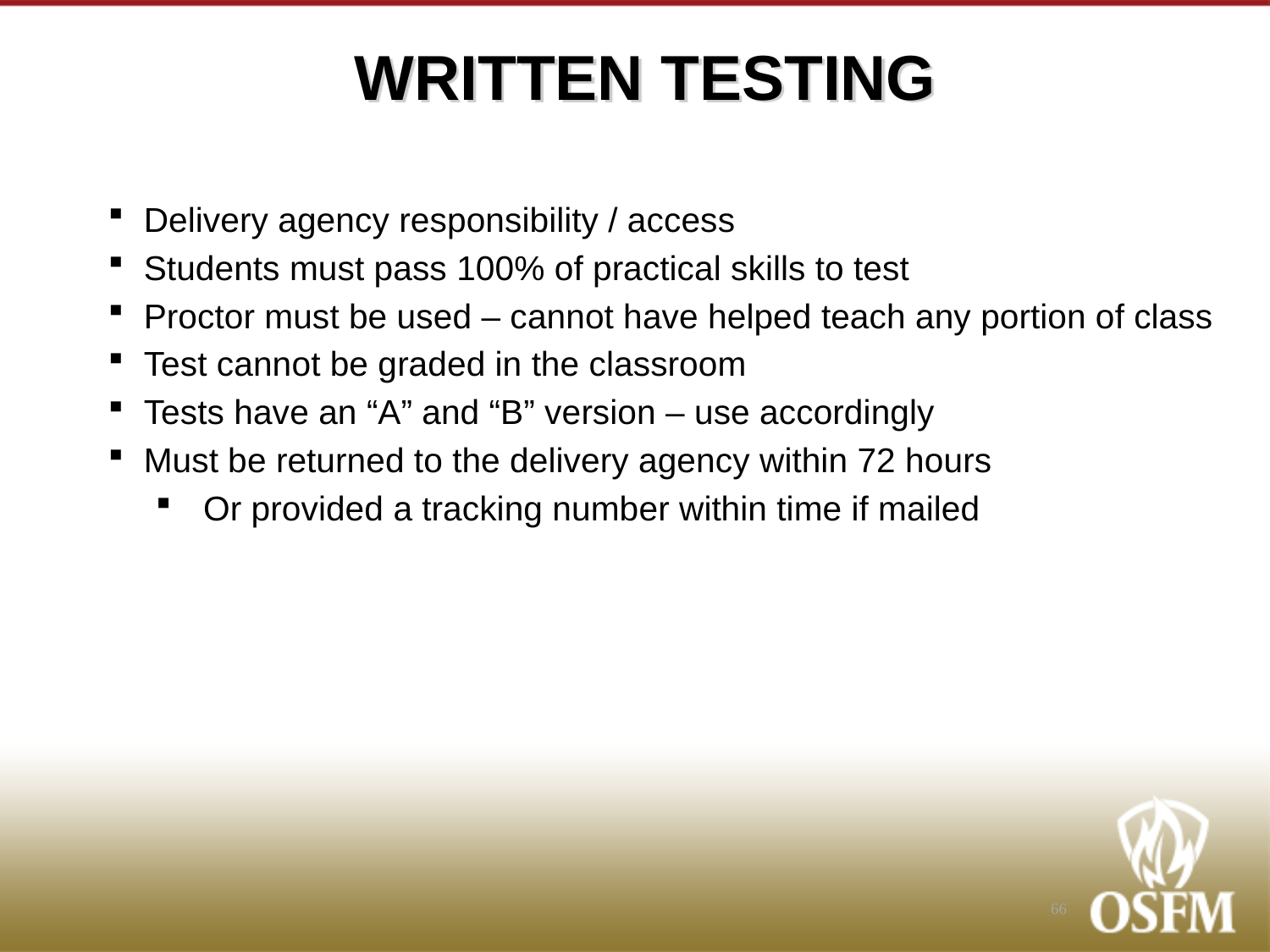

# WRITTEN TESTING

Delivery agency responsibility / access
Students must pass 100% of practical skills to test
Proctor must be used – cannot have helped teach any portion of class
Test cannot be graded in the classroom
Tests have an “A” and “B” version – use accordingly
Must be returned to the delivery agency within 72 hours
Or provided a tracking number within time if mailed

66